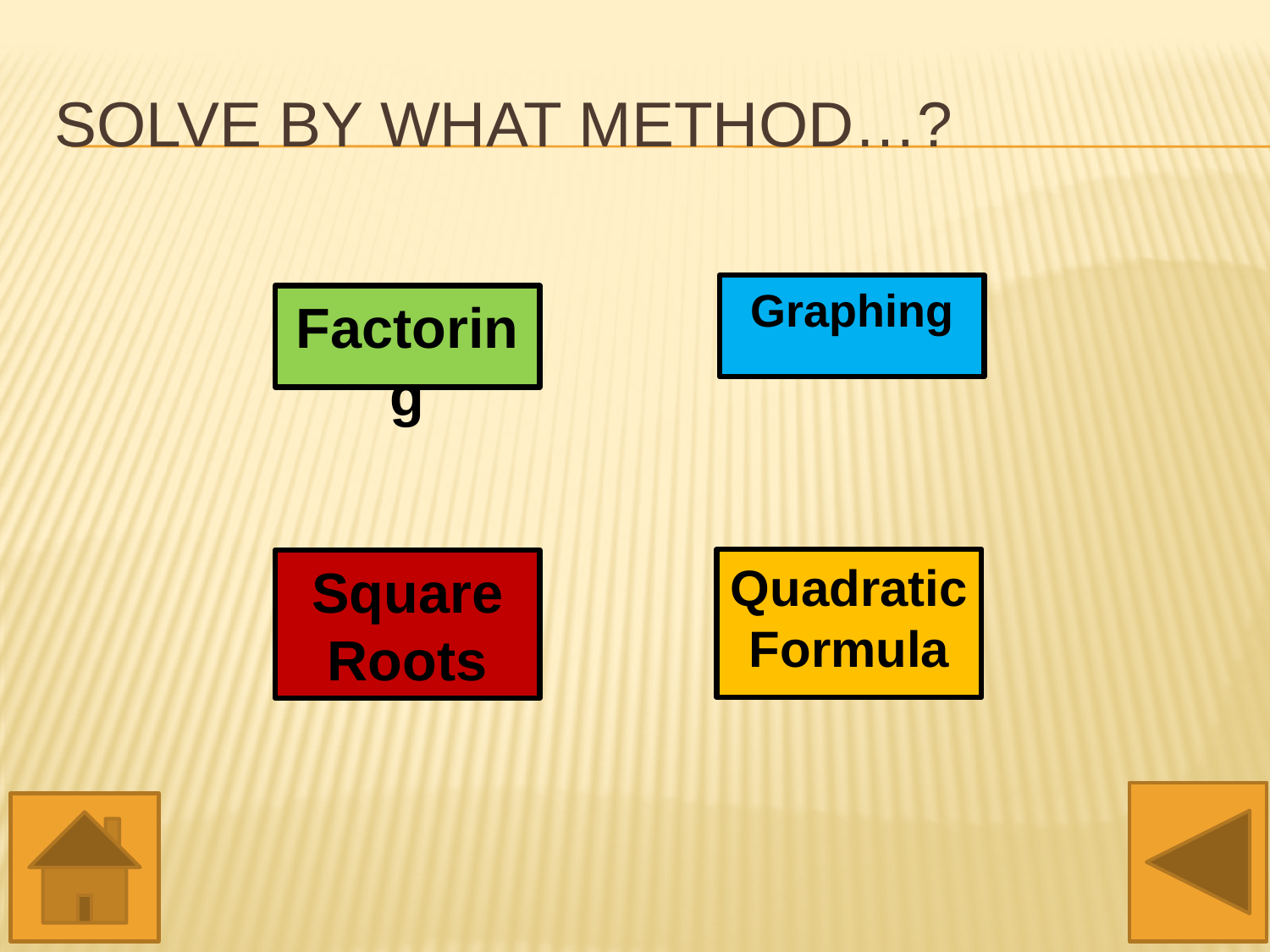

# Solve by what method…?

Graphing
Factoring

Quadratic Formula
Square Roots